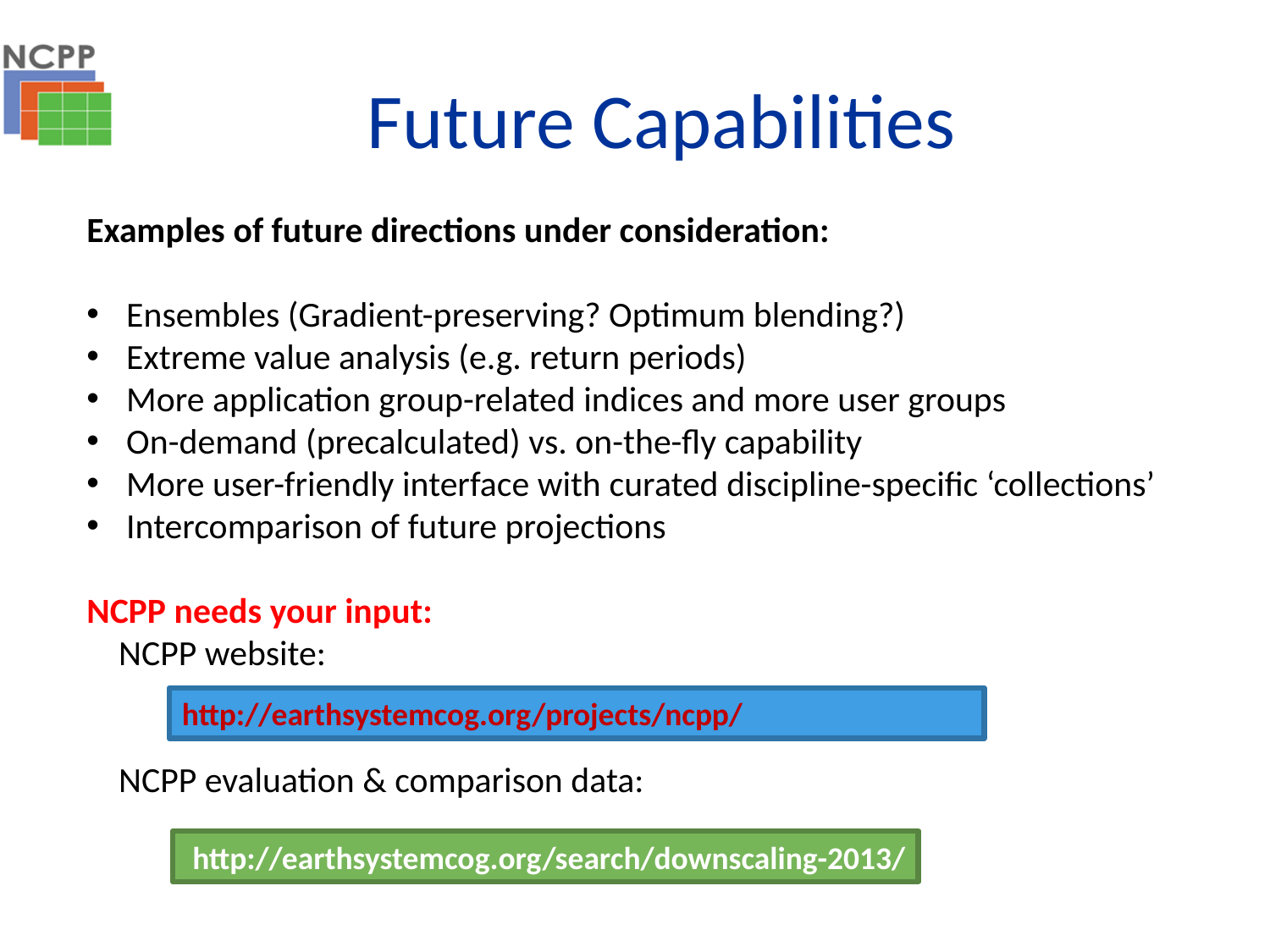

# Future Capabilities
Examples of future directions under consideration:

Ensembles (Gradient-preserving? Optimum blending?)
Extreme value analysis (e.g. return periods)
More application group-related indices and more user groups
On-demand (precalculated) vs. on-the-fly capability
More user-friendly interface with curated discipline-specific ‘collections’
Intercomparison of future projections

NCPP needs your input:
    NCPP website:

    NCPP evaluation & comparison data:
http://earthsystemcog.org/projects/ncpp/
 http://earthsystemcog.org/search/downscaling-2013/